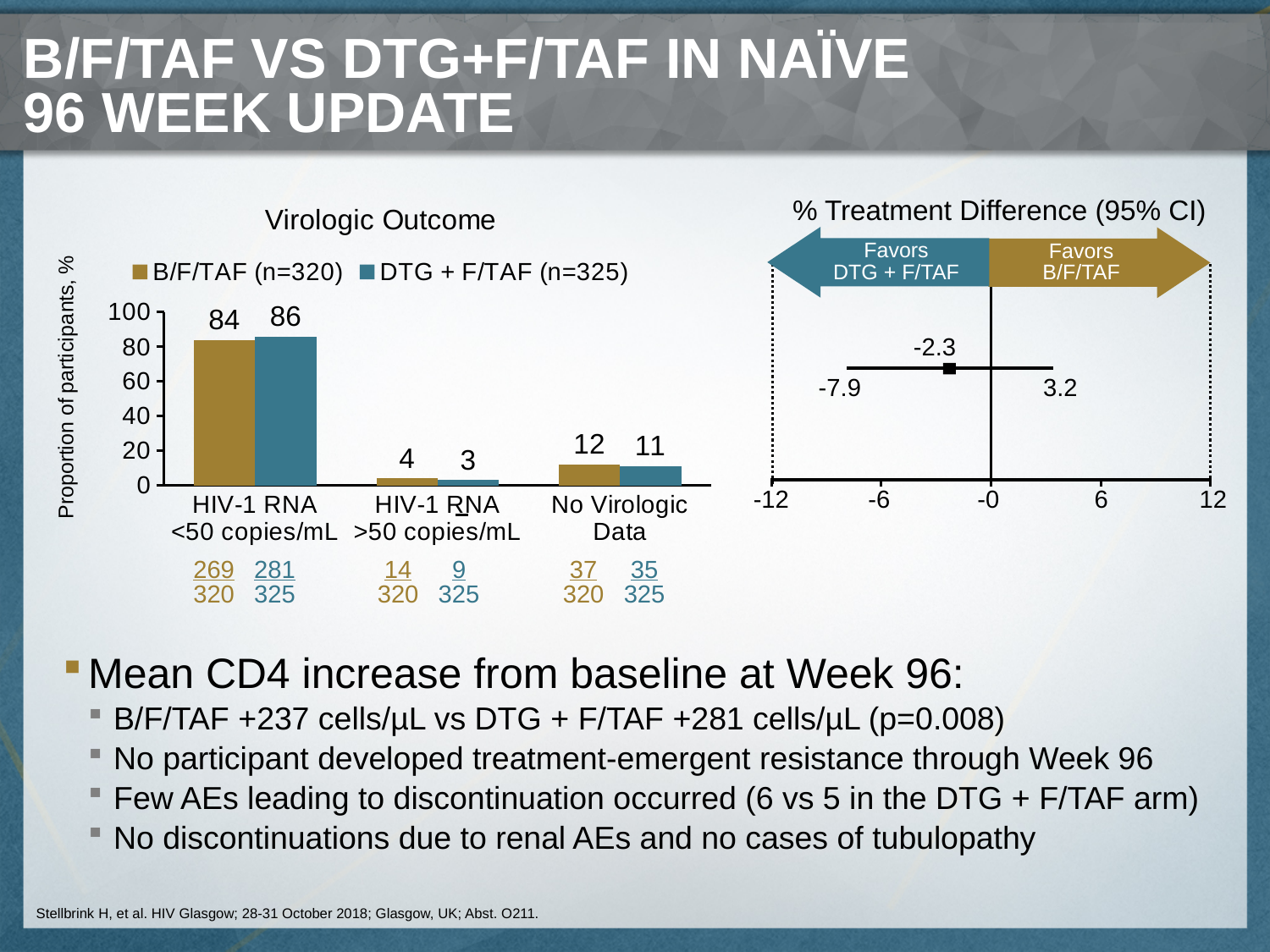

# b/f/taf vS dtg+f/taf in naïve 96 week update

### Chart: Virologic Outcome

| Category | B/F/TAF (n=320) | DTG + F/TAF (n=325) |
|---|---|---|
| HIV-1 RNA <50 copies/mL | 84.0 | 86.0 |
| HIV-1 RNA >50 copies/mL | 4.0 | 3.0 |
| No Virologic Data | 12.0 | 11.0 |
269
320
281
325
14
320
9
325
37
320
35
325
% Treatment Difference (95% CI)
Favors
DTG + F/TAF
Favors
B/F/TAF
-2.3

-7.9
3.2
-12
-6
-0
6
12
Mean CD4 increase from baseline at Week 96:
B/F/TAF +237 cells/µL vs DTG + F/TAF +281 cells/µL (p=0.008)
No participant developed treatment-emergent resistance through Week 96
Few AEs leading to discontinuation occurred (6 vs 5 in the DTG + F/TAF arm)
No discontinuations due to renal AEs and no cases of tubulopathy

Stellbrink H, et al. HIV Glasgow; 28-31 October 2018; Glasgow, UK; Abst. O211.